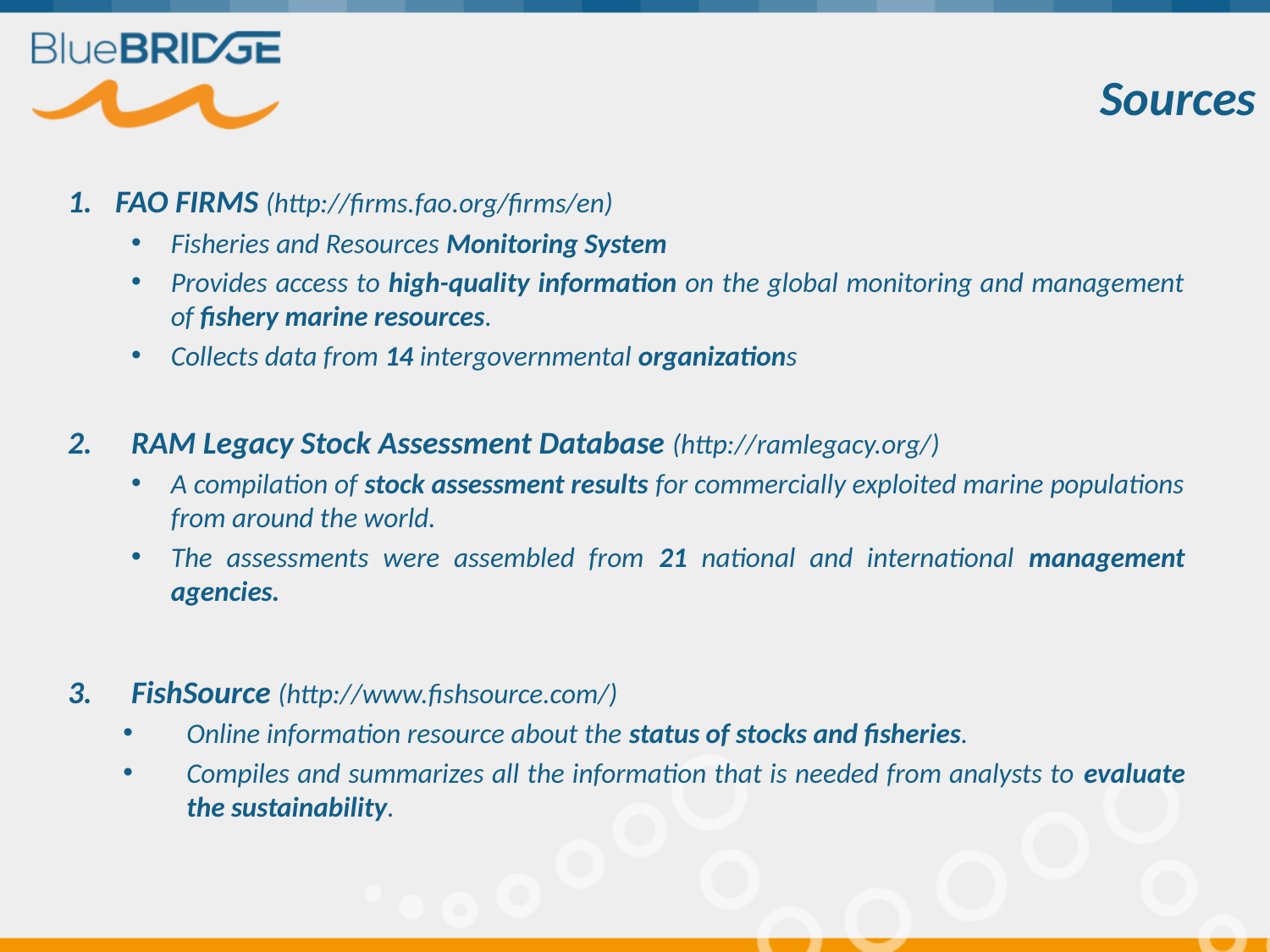

# Sources
FAO FIRMS (http://firms.fao.org/firms/en)
Fisheries and Resources Monitoring System
Provides access to high-quality information on the global monitoring and management of fishery marine resources.
Collects data from 14 intergovernmental organizations

RAM Legacy Stock Assessment Database (http://ramlegacy.org/)
A compilation of stock assessment results for commercially exploited marine populations from around the world.
The assessments were assembled from 21 national and international management agencies.

FishSource (http://www.fishsource.com/)
Online information resource about the status of stocks and fisheries.
Compiles and summarizes all the information that is needed from analysts to evaluate the sustainability.